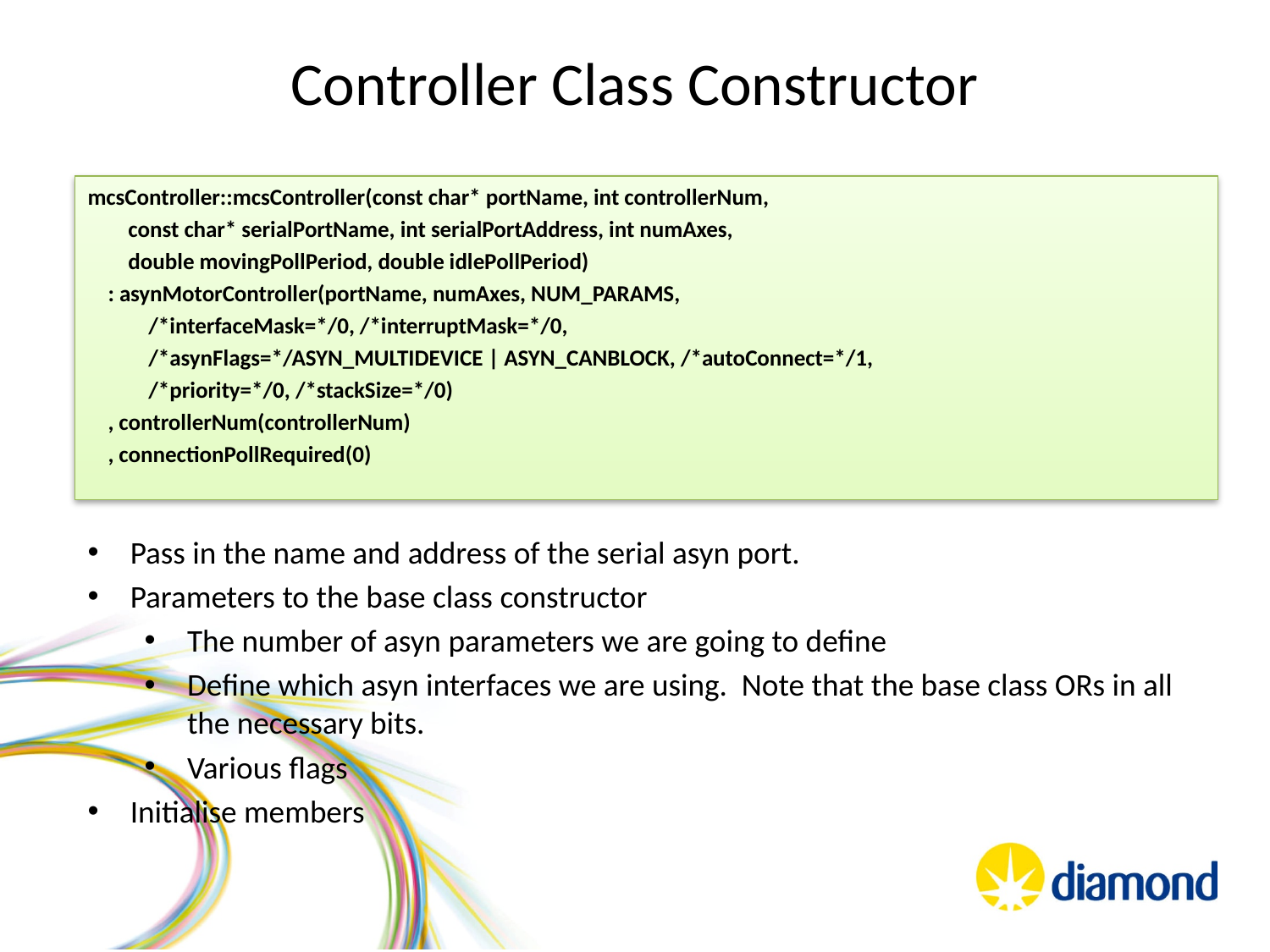

# Controller Class Constructor
mcsController::mcsController(const char* portName, int controllerNum,
        const char* serialPortName, int serialPortAddress, int numAxes,
        double movingPollPeriod, double idlePollPeriod)
    : asynMotorController(portName, numAxes, NUM_PARAMS,
            /*interfaceMask=*/0, /*interruptMask=*/0,
            /*asynFlags=*/ASYN_MULTIDEVICE | ASYN_CANBLOCK, /*autoConnect=*/1,
            /*priority=*/0, /*stackSize=*/0)
    , controllerNum(controllerNum)
    , connectionPollRequired(0)

Pass in the name and address of the serial asyn port.
Parameters to the base class constructor
The number of asyn parameters we are going to define
Define which asyn interfaces we are using.  Note that the base class ORs in all the necessary bits.
Various flags
Initialise members